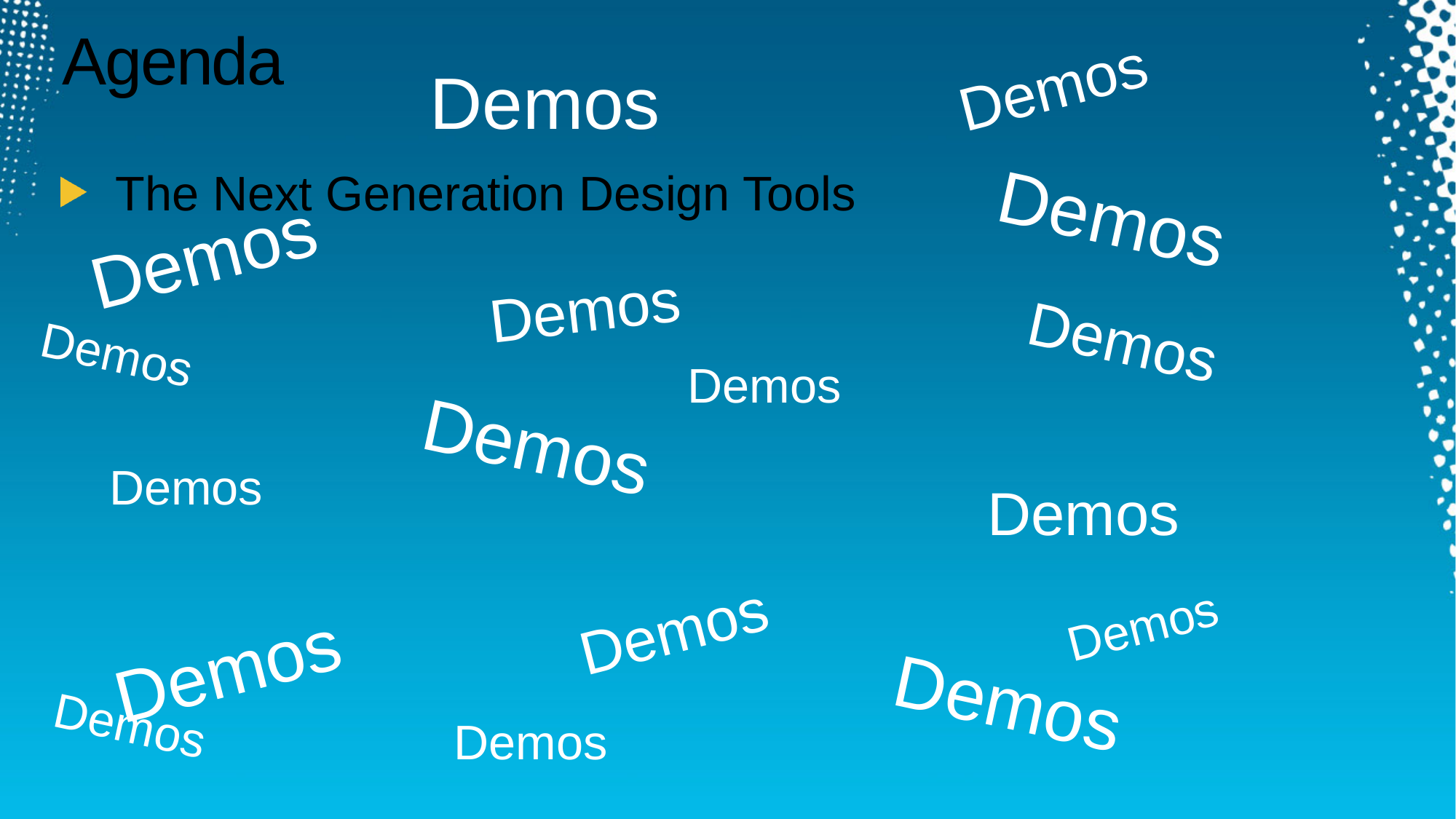

Demos
# Agenda
Demos
The Next Generation Design Tools
Demos
Demos
Demos
Demos
Demos
Demos
Demos
Demos
Demos
Demos
 Demos
Demos
Demos
Demos
 Demos